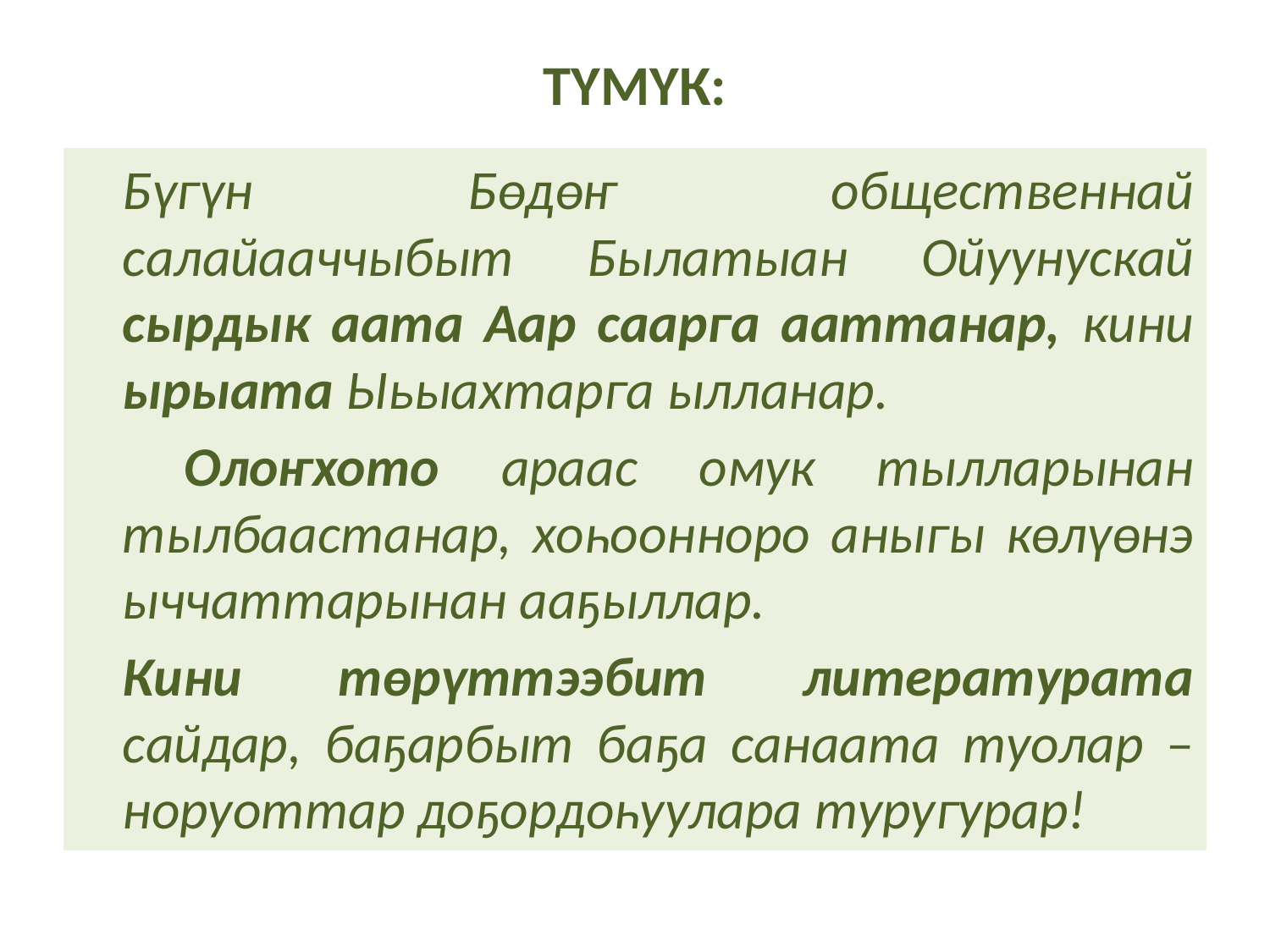

# ТҮМҮК:
		Бүгүн Бөдөҥ общественнай салайааччыбыт Былатыан Ойуунускай сырдык аата Аар саарга ааттанар, кини ырыата Ыьыахтарга ылланар.
		 Олоҥхото араас омук тылларынан тылбаастанар, хоһоонноро аныгы көлүөнэ ыччаттарынан ааҕыллар.
		Кини төрүттээбит литературата сайдар, баҕарбыт баҕа санаата туолар – норуоттар доҕордоһуулара туругурар!